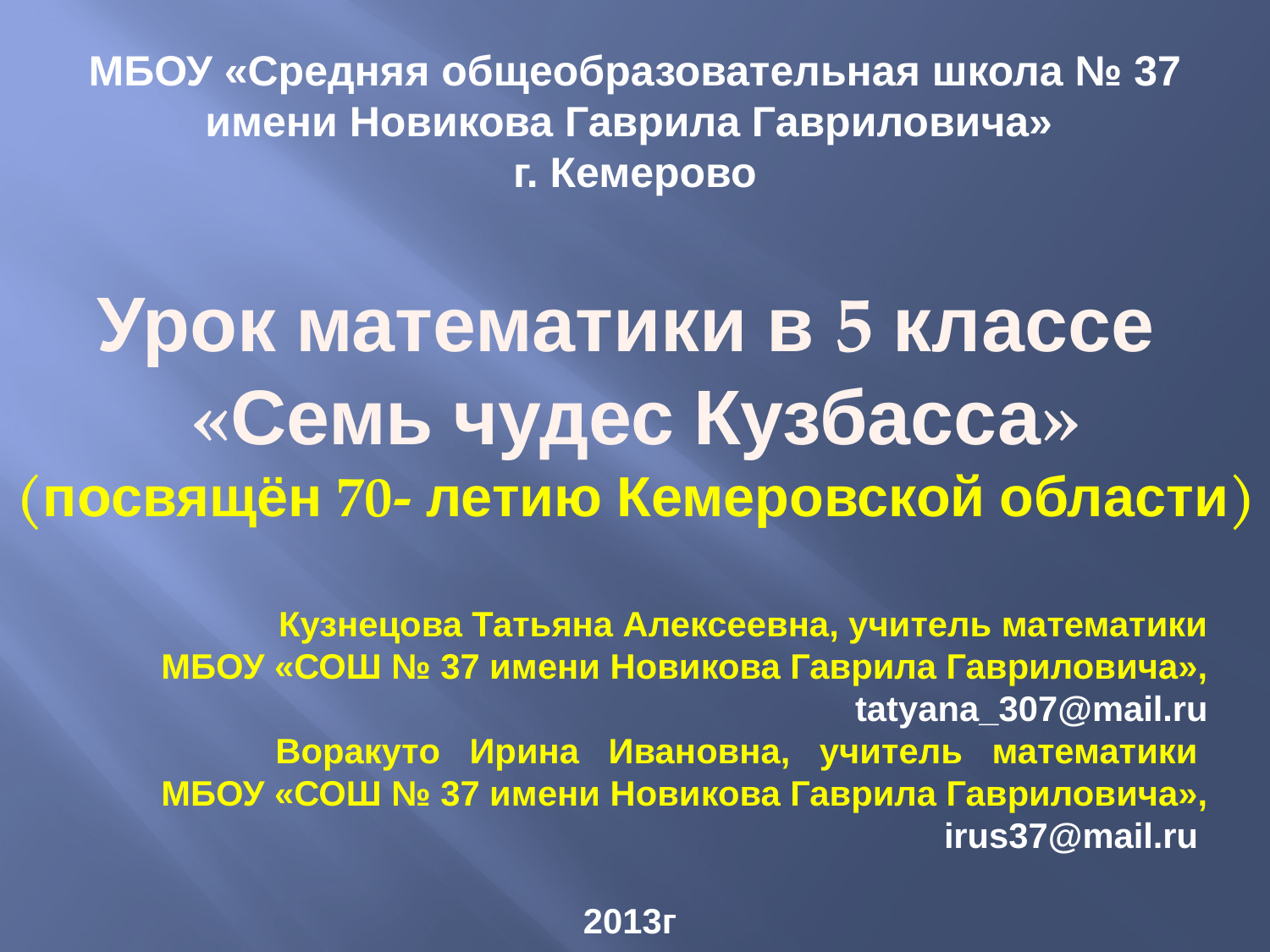

# МБОУ «Средняя общеобразовательная школа № 37 имени Новикова Гаврила Гавриловича» г. Кемерово
Урок математики в 5 классе
«Семь чудес Кузбасса»
(посвящён 70- летию Кемеровской области)
Кузнецова Татьяна Алексеевна, учитель математики
МБОУ «СОШ № 37 имени Новикова Гаврила Гавриловича», tatyana_307@mail.ru
Воракуто   Ирина   Ивановна,   учитель   математики
 МБОУ «СОШ № 37 имени Новикова Гаврила Гавриловича», irus37@mail.ru
2013г